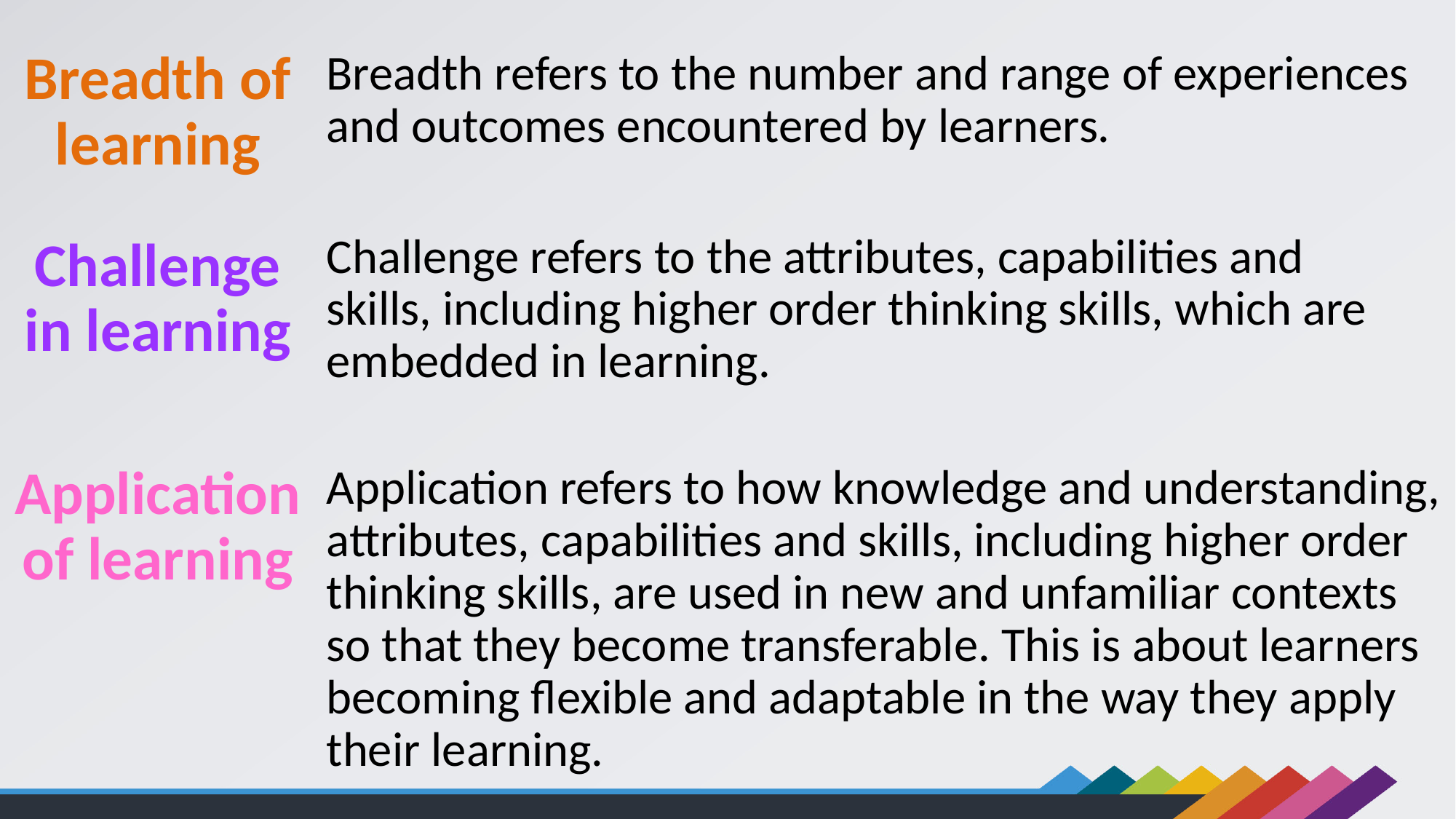

Breadth of learning
Breadth refers to the number and range of experiences and outcomes encountered by learners.
Challenge refers to the attributes, capabilities and skills, including higher order thinking skills, which are embedded in learning.
Challenge in learning
Application of learning
Application refers to how knowledge and understanding, attributes, capabilities and skills, including higher order thinking skills, are used in new and unfamiliar contexts so that they become transferable. This is about learners becoming flexible and adaptable in the way they apply their learning.